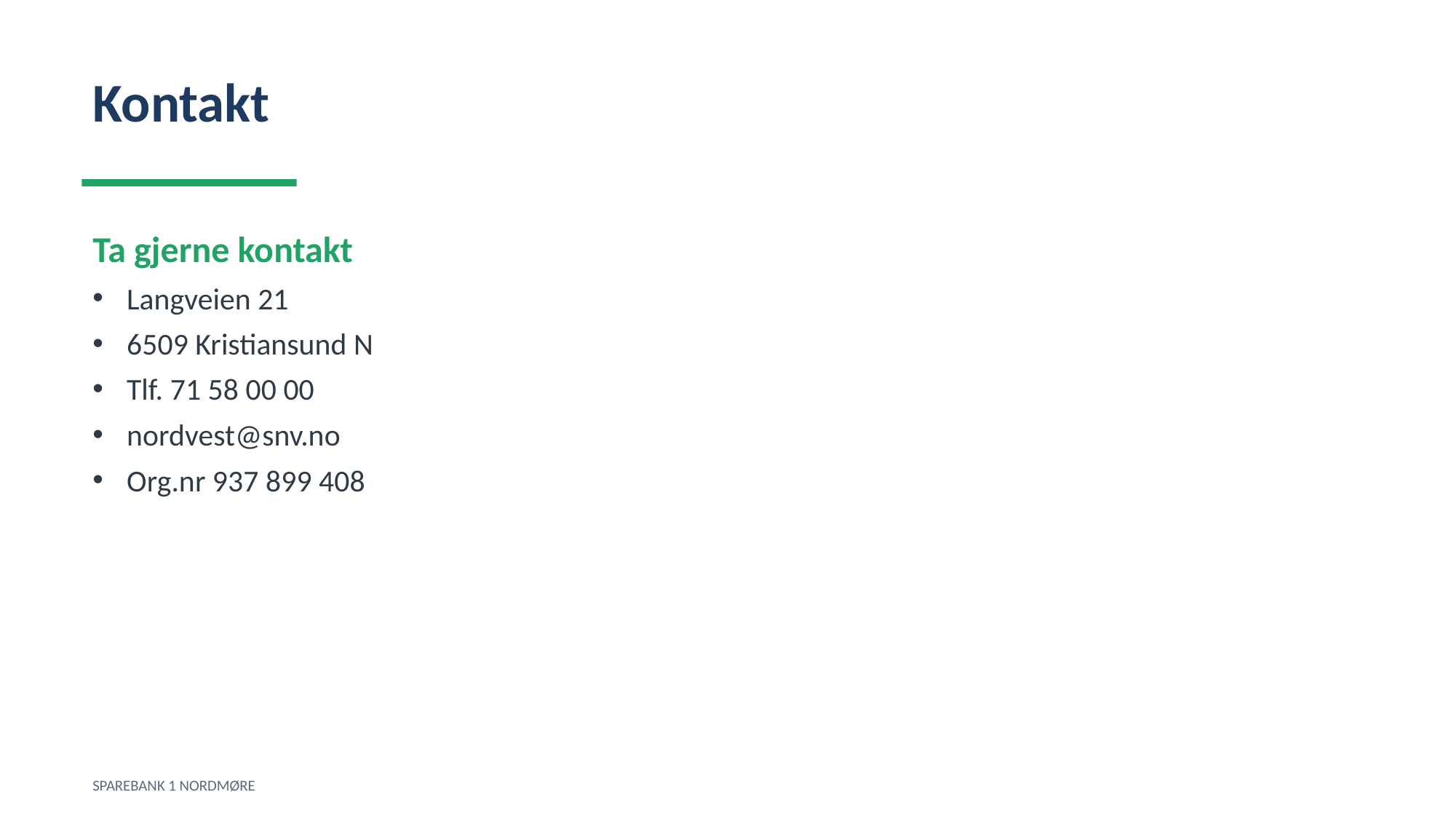

Kontakt

Ta gjerne kontakt
Langveien 21
6509 Kristiansund N
Tlf. 71 58 00 00
nordvest@snv.no
Org.nr 937 899 408
SPAREBANK 1 NORDMØRE